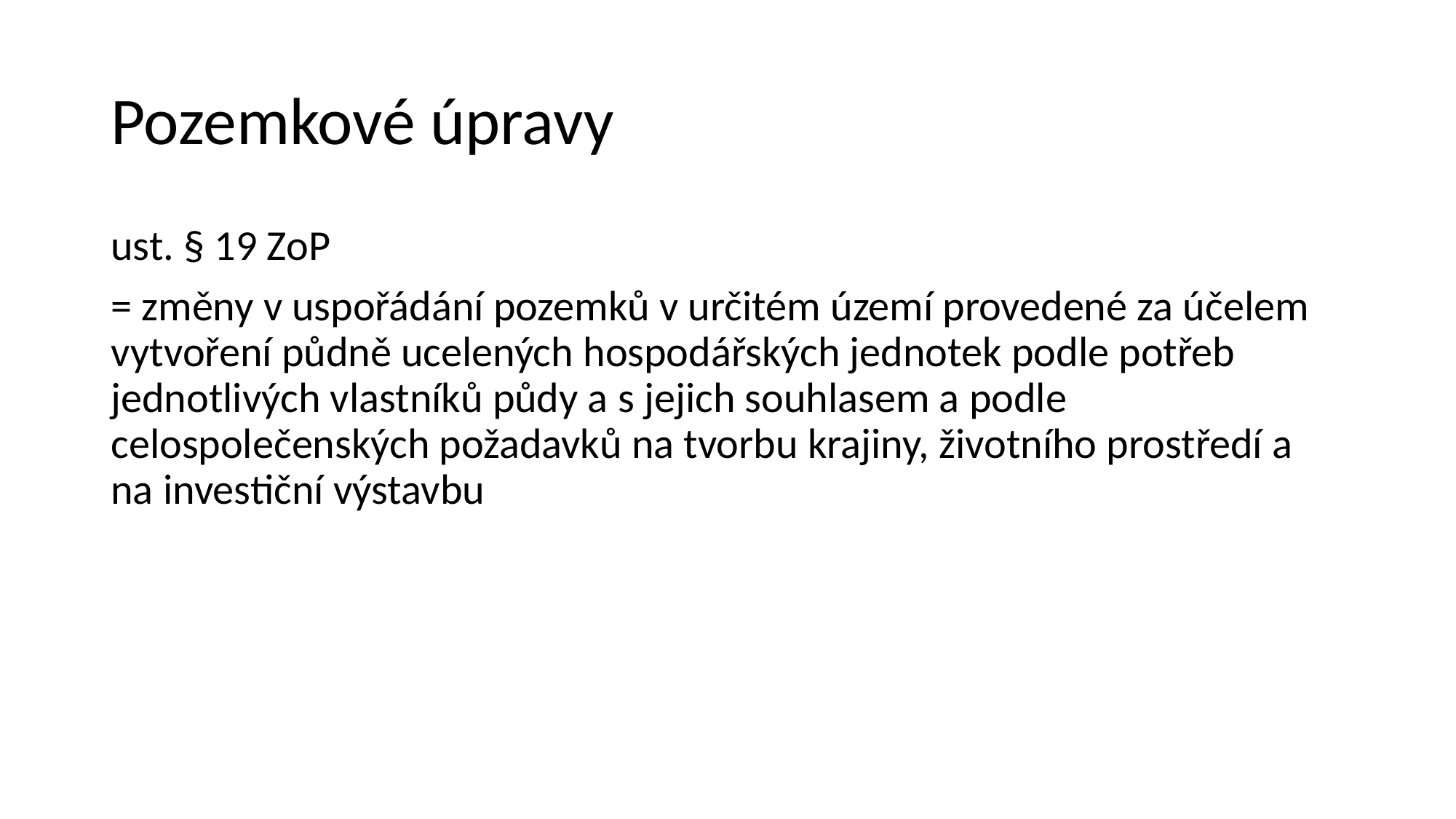

# Pozemkové úpravy
ust. § 19 ZoP
= změny v uspořádání pozemků v určitém území provedené za účelem vytvoření půdně ucelených hospodářských jednotek podle potřeb jednotlivých vlastníků půdy a s jejich souhlasem a podle celospolečenských požadavků na tvorbu krajiny, životního prostředí a na investiční výstavbu